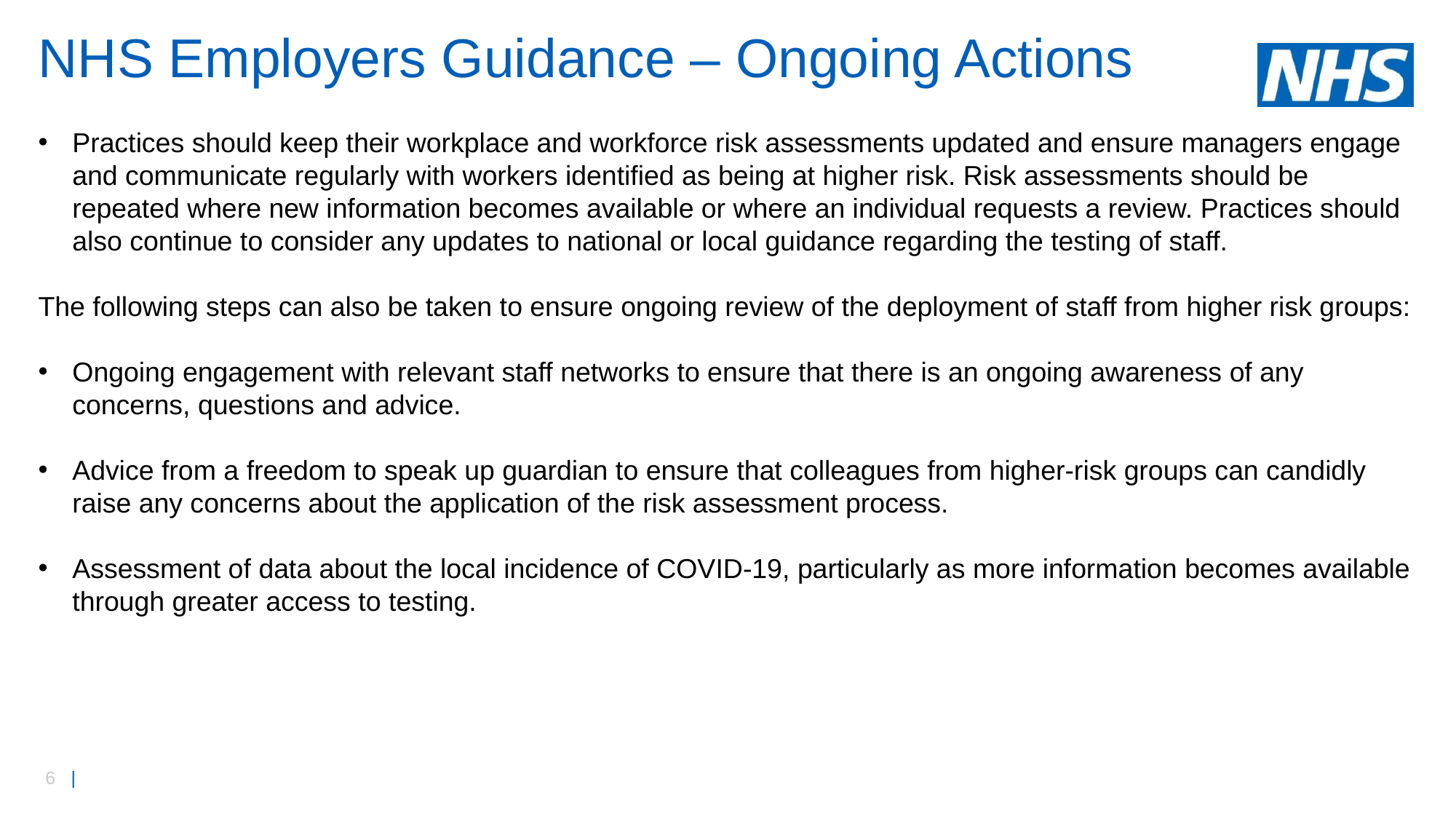

# NHS Employers Guidance – Ongoing Actions
Practices should keep their workplace and workforce risk assessments updated and ensure managers engage and communicate regularly with workers identified as being at higher risk. Risk assessments should be repeated where new information becomes available or where an individual requests a review. Practices should also continue to consider any updates to national or local guidance regarding the testing of staff.

The following steps can also be taken to ensure ongoing review of the deployment of staff from higher risk groups:

Ongoing engagement with relevant staff networks to ensure that there is an ongoing awareness of any concerns, questions and advice.

Advice from a freedom to speak up guardian to ensure that colleagues from higher-risk groups can candidly raise any concerns about the application of the risk assessment process.

Assessment of data about the local incidence of COVID-19, particularly as more information becomes available through greater access to testing.